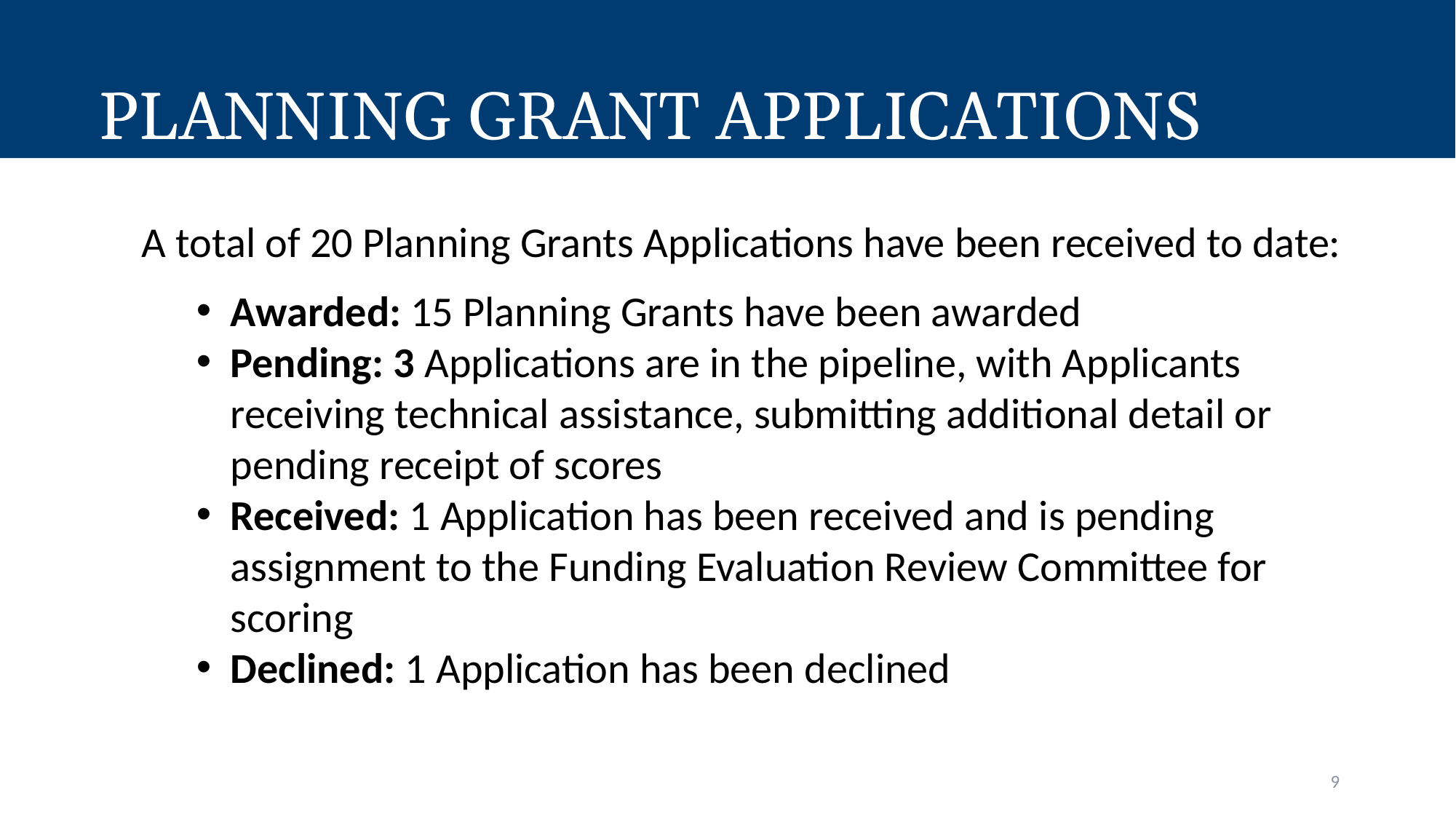

# Planning Grant applications

A total of 20 Planning Grants Applications have been received to date:
Awarded: 15 Planning Grants have been awarded
Pending: 3 Applications are in the pipeline, with Applicants receiving technical assistance, submitting additional detail or pending receipt of scores
Received: 1 Application has been received and is pending assignment to the Funding Evaluation Review Committee for scoring
Declined: 1 Application has been declined

9